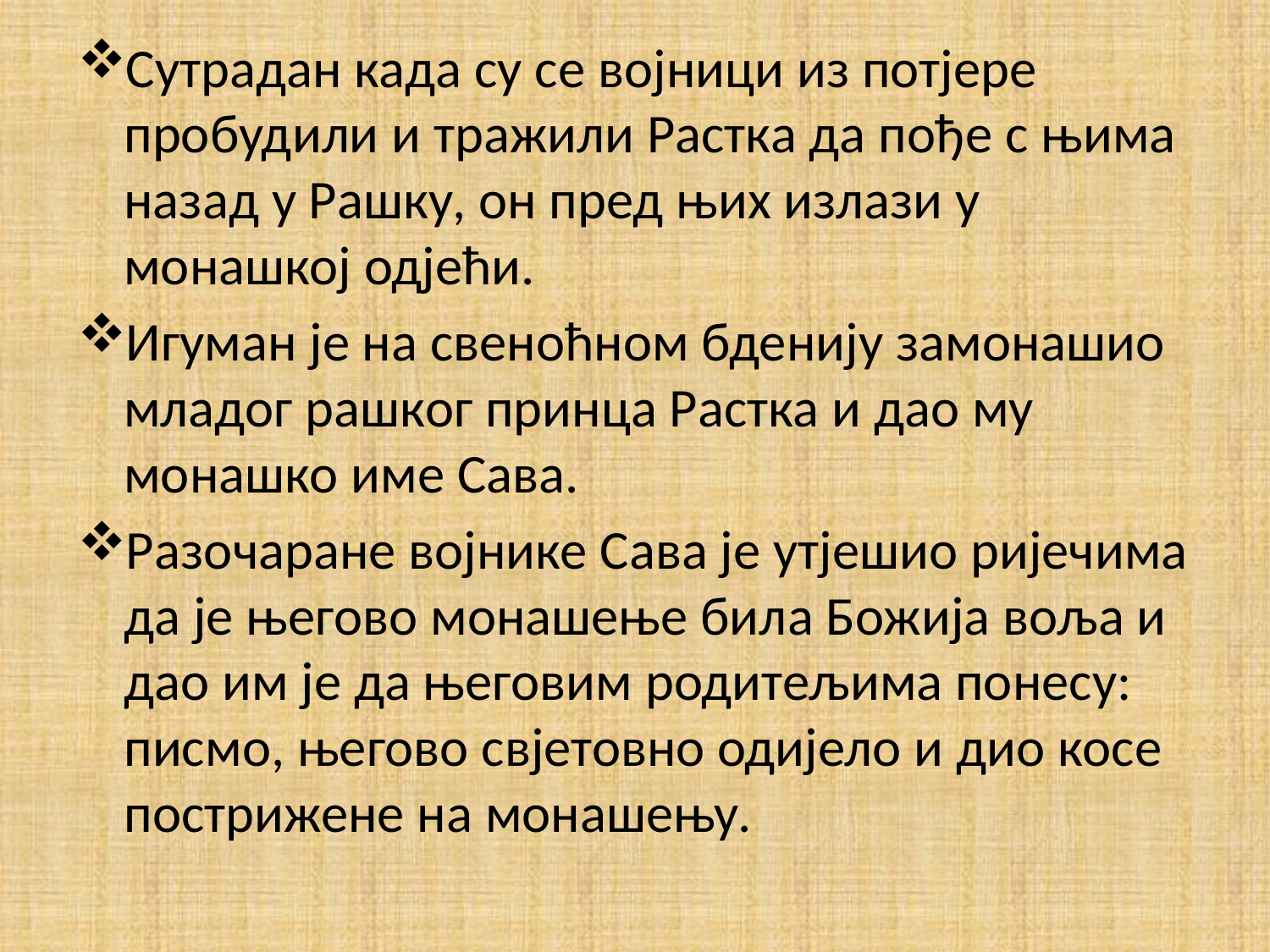

Сутрадан када су се војници из потјере пробудили и тражили Растка да пође с њима назад у Рашку, он пред њих излази у монашкој одјећи.
Игуман је на свеноћном бденију замонашио младог рашког принца Растка и дао му монашко име Сава.
Разочаране војнике Сава је утјешио ријечима да је његово монашење била Божија воља и дао им је да његовим родитељима понесу: писмо, његово свјетовно одијело и дио косе пострижене на монашењу.
#